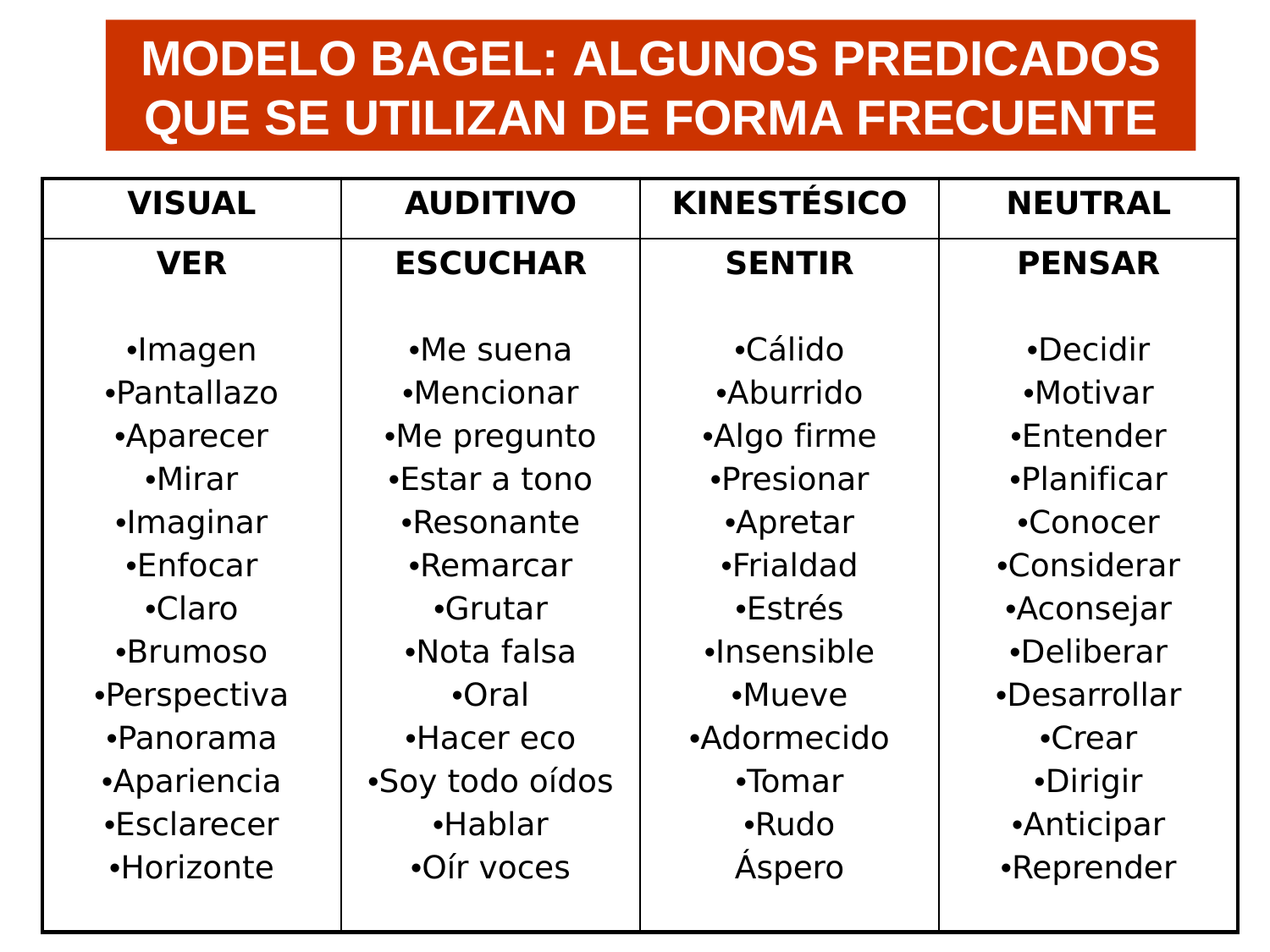

MODELO BAGEL: ALGUNOS PREDICADOS QUE SE UTILIZAN DE FORMA FRECUENTE
| VISUAL | AUDITIVO | KINESTÉSICO | NEUTRAL |
| --- | --- | --- | --- |
| VER Imagen Pantallazo Aparecer Mirar Imaginar Enfocar Claro Brumoso Perspectiva Panorama Apariencia Esclarecer Horizonte | ESCUCHAR Me suena Mencionar Me pregunto Estar a tono Resonante Remarcar Grutar Nota falsa Oral Hacer eco Soy todo oídos Hablar Oír voces | SENTIR Cálido Aburrido Algo firme Presionar Apretar Frialdad Estrés Insensible Mueve Adormecido Tomar Rudo Áspero | PENSAR Decidir Motivar Entender Planificar Conocer Considerar Aconsejar Deliberar Desarrollar Crear Dirigir Anticipar Reprender |